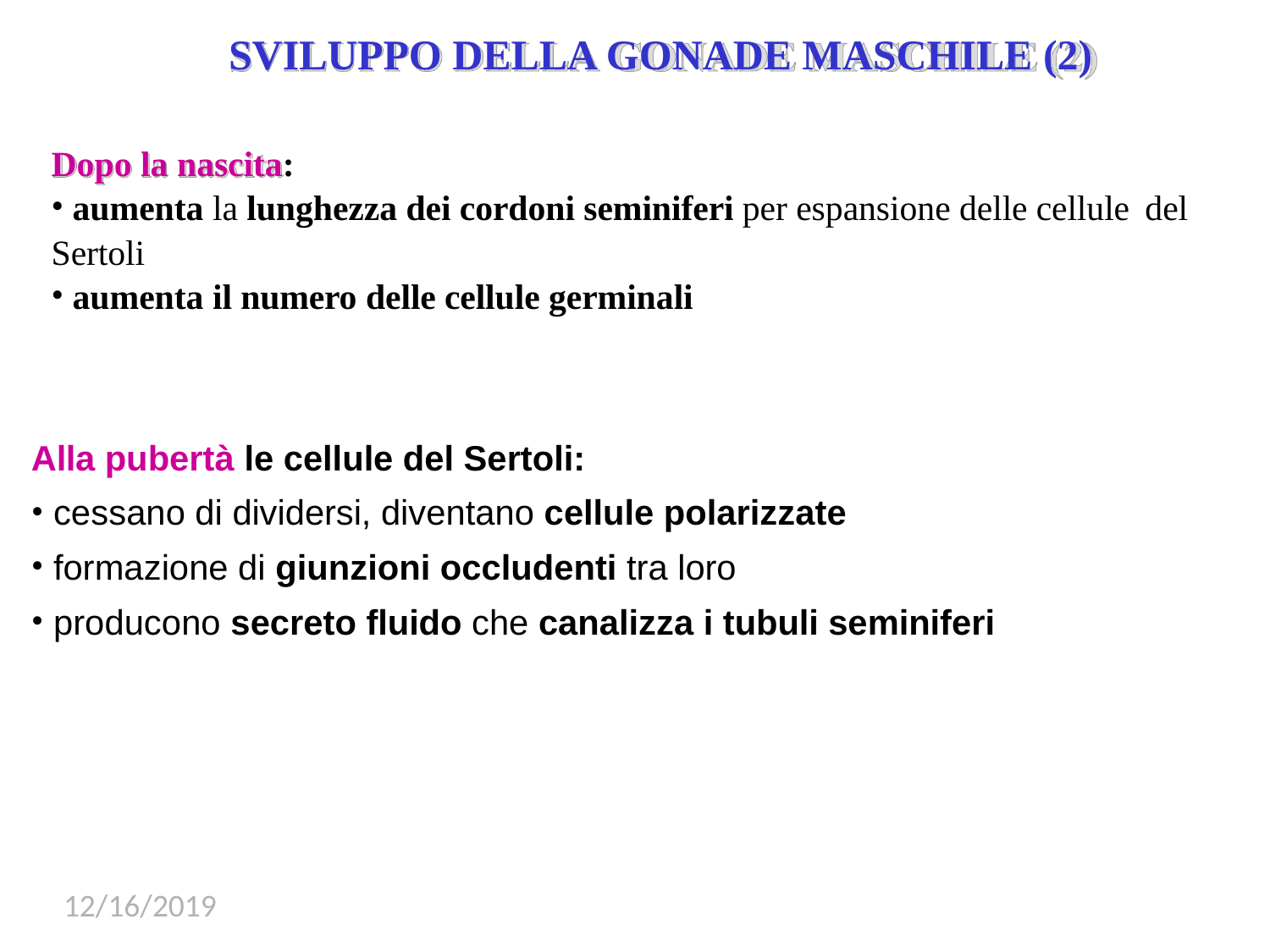

# SVILUPPO DELLA GONADE MASCHILE (2)

Dopo la nascita:
aumenta la lunghezza dei cordoni seminiferi per espansione delle cellule del
Sertoli
aumenta il numero delle cellule germinali

Alla pubertà le cellule del Sertoli:
cessano di dividersi, diventano cellule polarizzate
formazione di giunzioni occludenti tra loro
producono secreto fluido che canalizza i tubuli seminiferi
12/16/2019
41